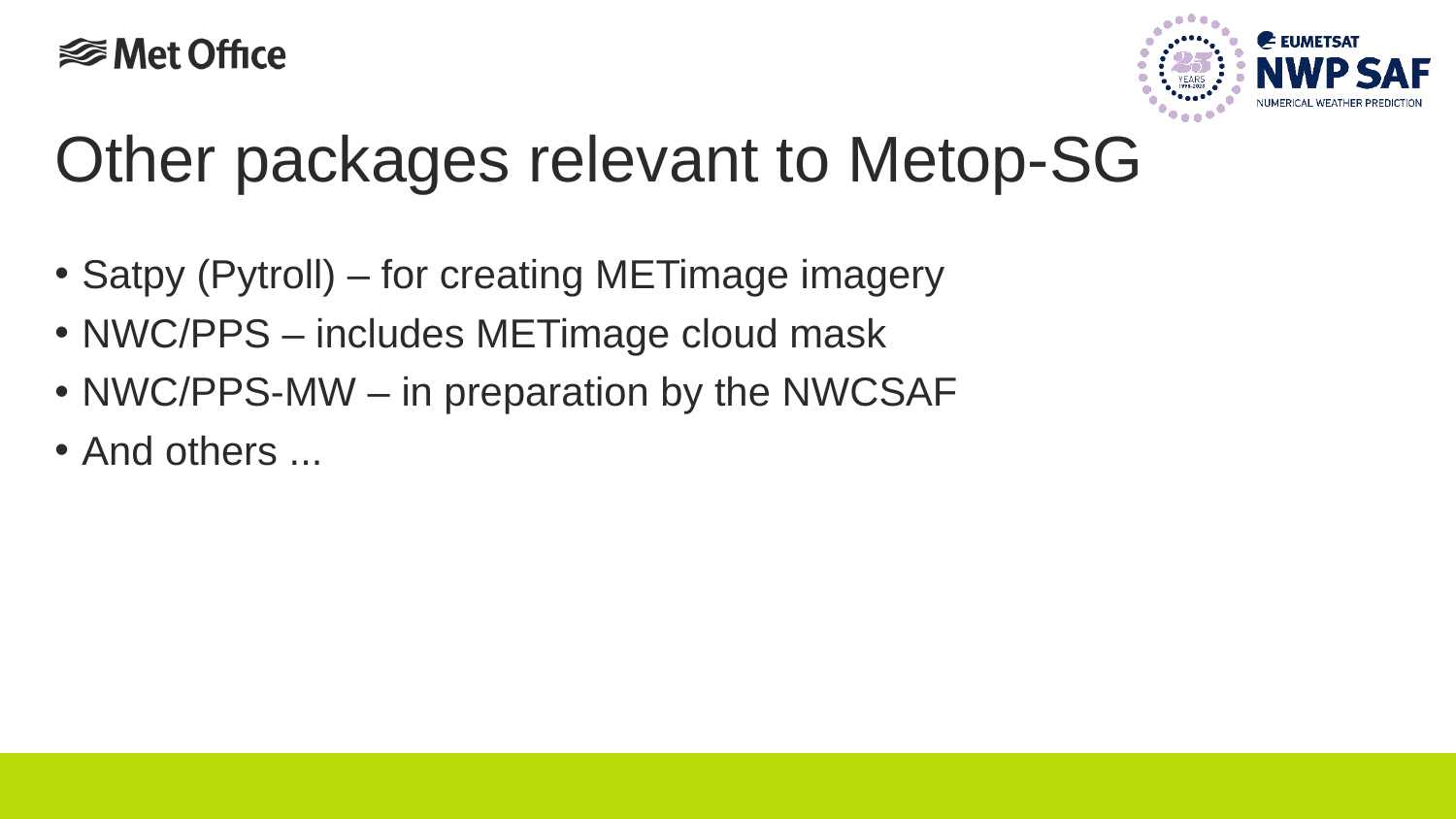

# Other packages relevant to Metop-SG
Satpy (Pytroll) – for creating METimage imagery
NWC/PPS – includes METimage cloud mask
NWC/PPS-MW – in preparation by the NWCSAF
And others ...